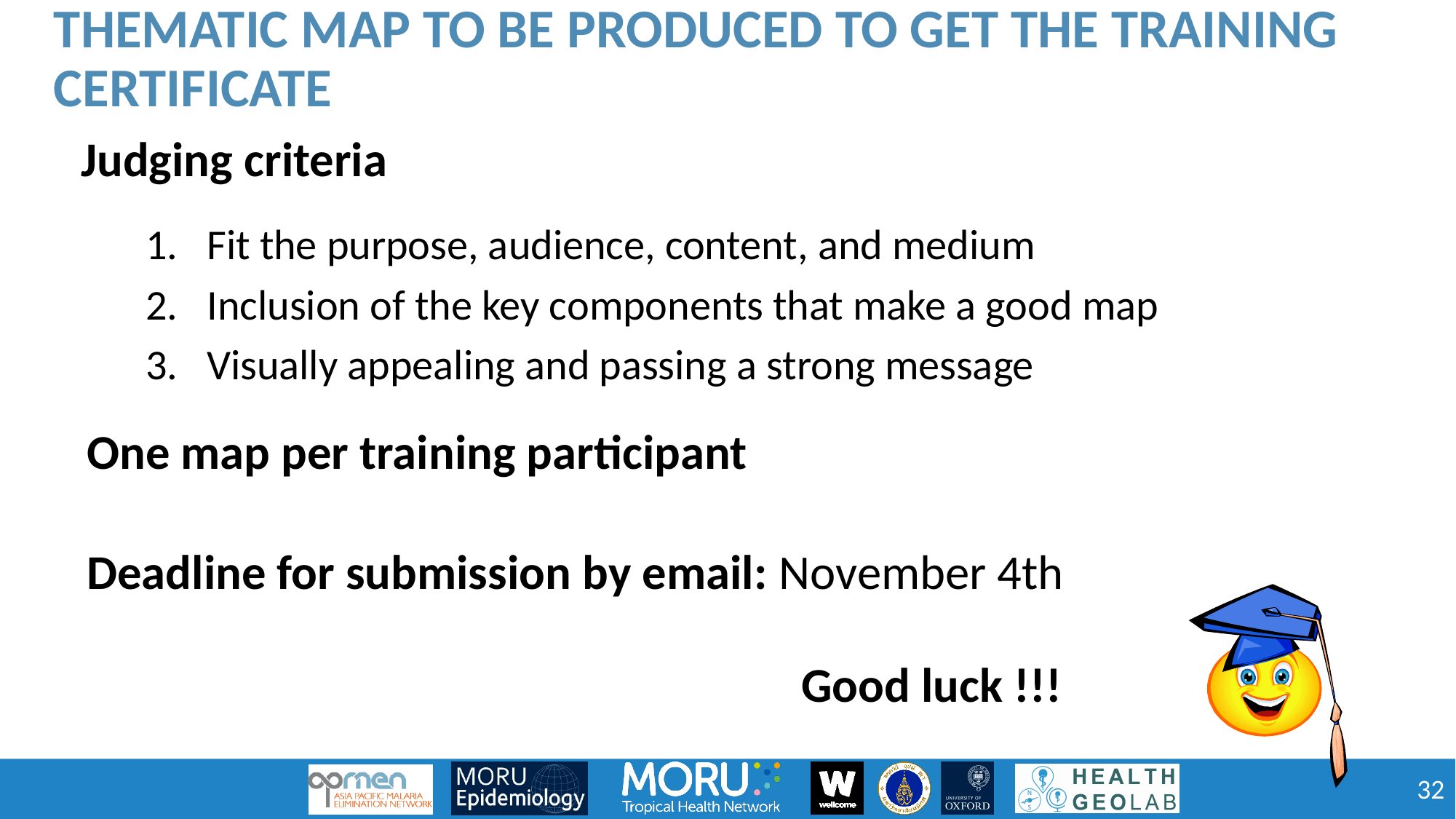

Thematic map to be produced to get the training certificate
Judging criteria
Fit the purpose, audience, content, and medium
Inclusion of the key components that make a good map
Visually appealing and passing a strong message
One map per training participant
Deadline for submission by email: November 4th

Good luck !!!
32